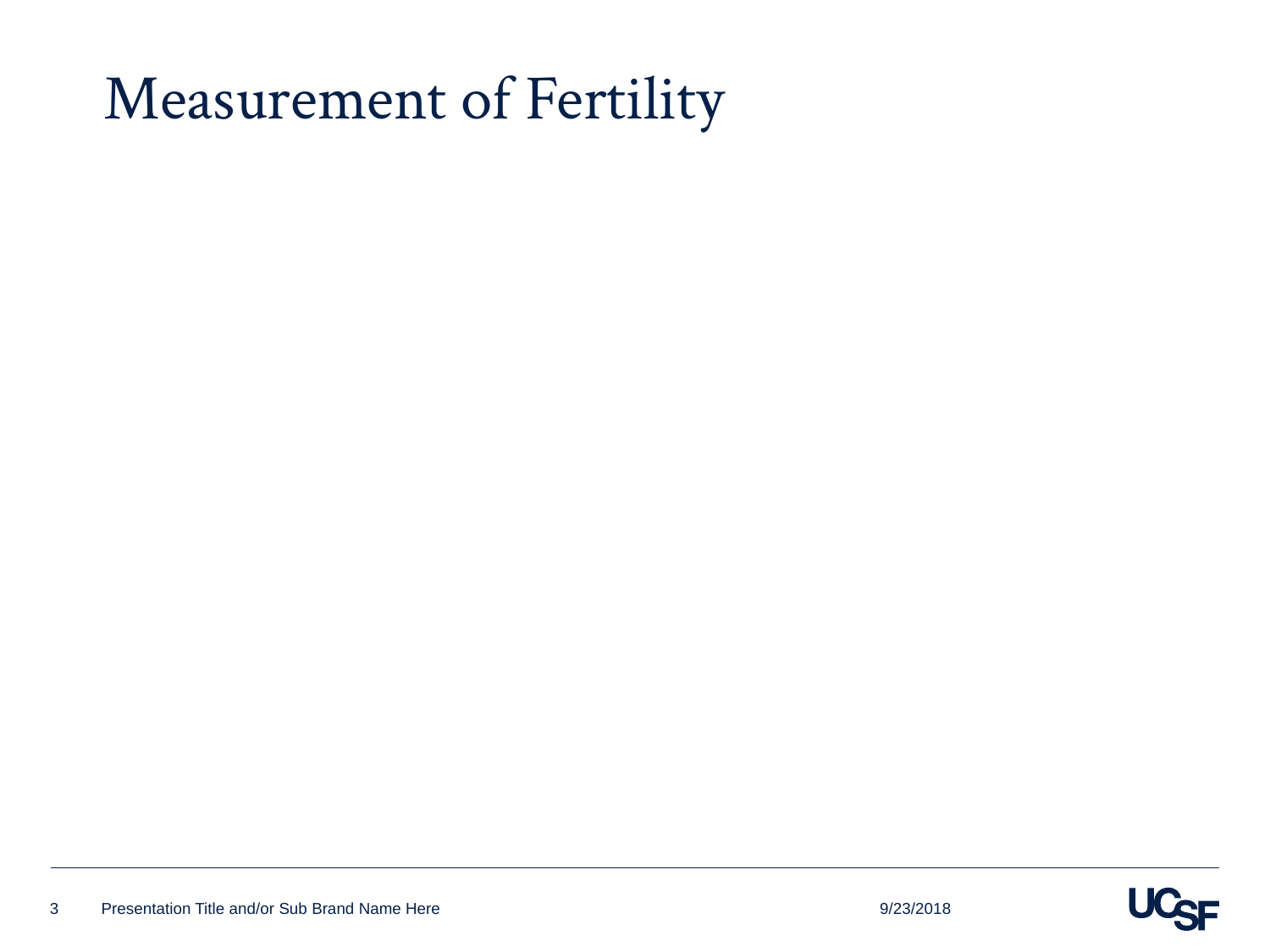

# Measurement of Fertility

9/23/2018
3
Presentation Title and/or Sub Brand Name Here